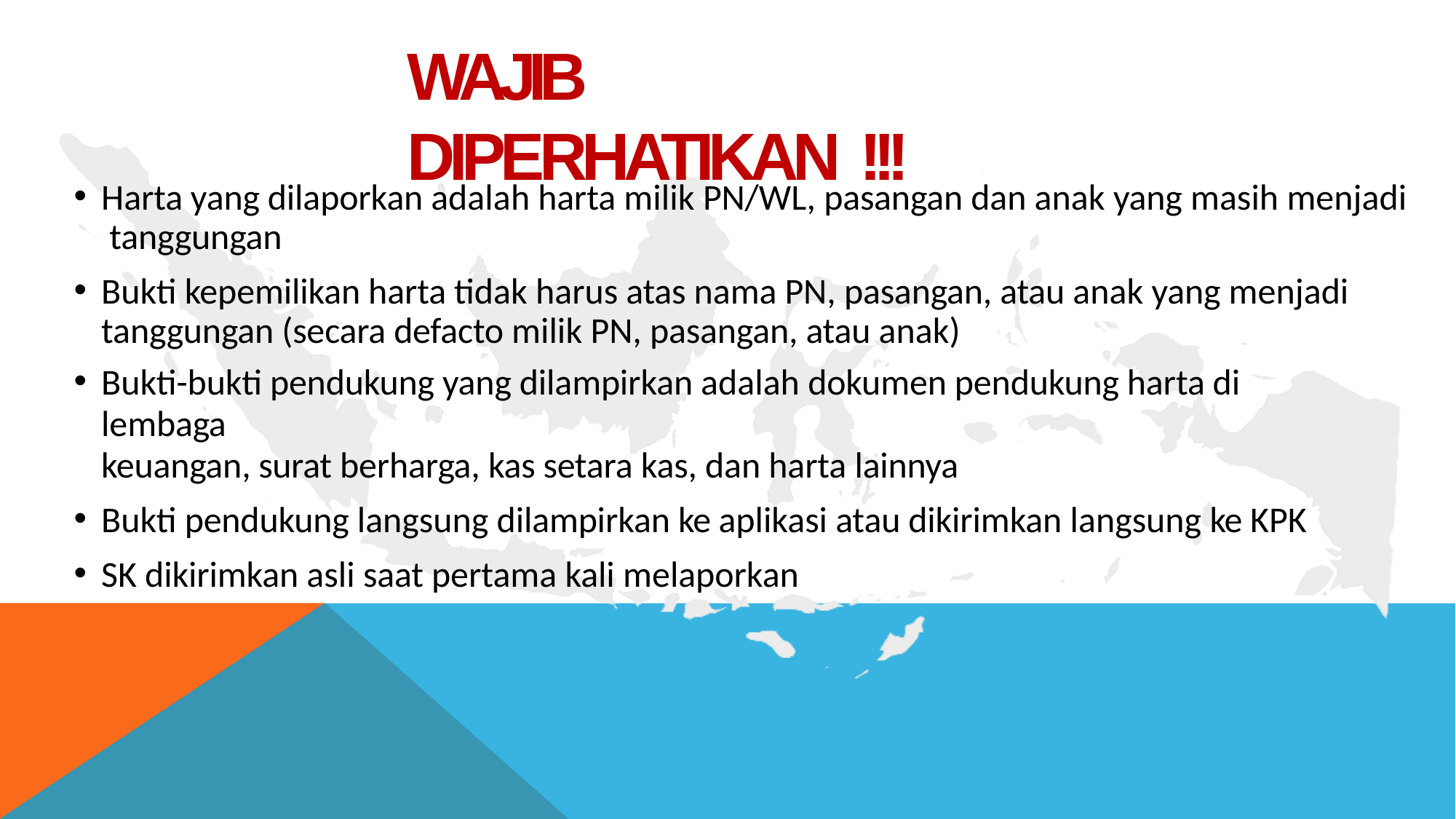

# WAJIB DIPERHATIKAN !!!

Harta yang dilaporkan adalah harta milik PN/WL, pasangan dan anak yang masih menjadi  tanggungan
Bukti kepemilikan harta tidak harus atas nama PN, pasangan, atau anak yang menjadi  tanggungan (secara defacto milik PN, pasangan, atau anak)
Bukti-bukti pendukung yang dilampirkan adalah dokumen pendukung harta di lembaga
keuangan, surat berharga, kas setara kas, dan harta lainnya
Bukti pendukung langsung dilampirkan ke aplikasi atau dikirimkan langsung ke KPK
SK dikirimkan asli saat pertama kali melaporkan